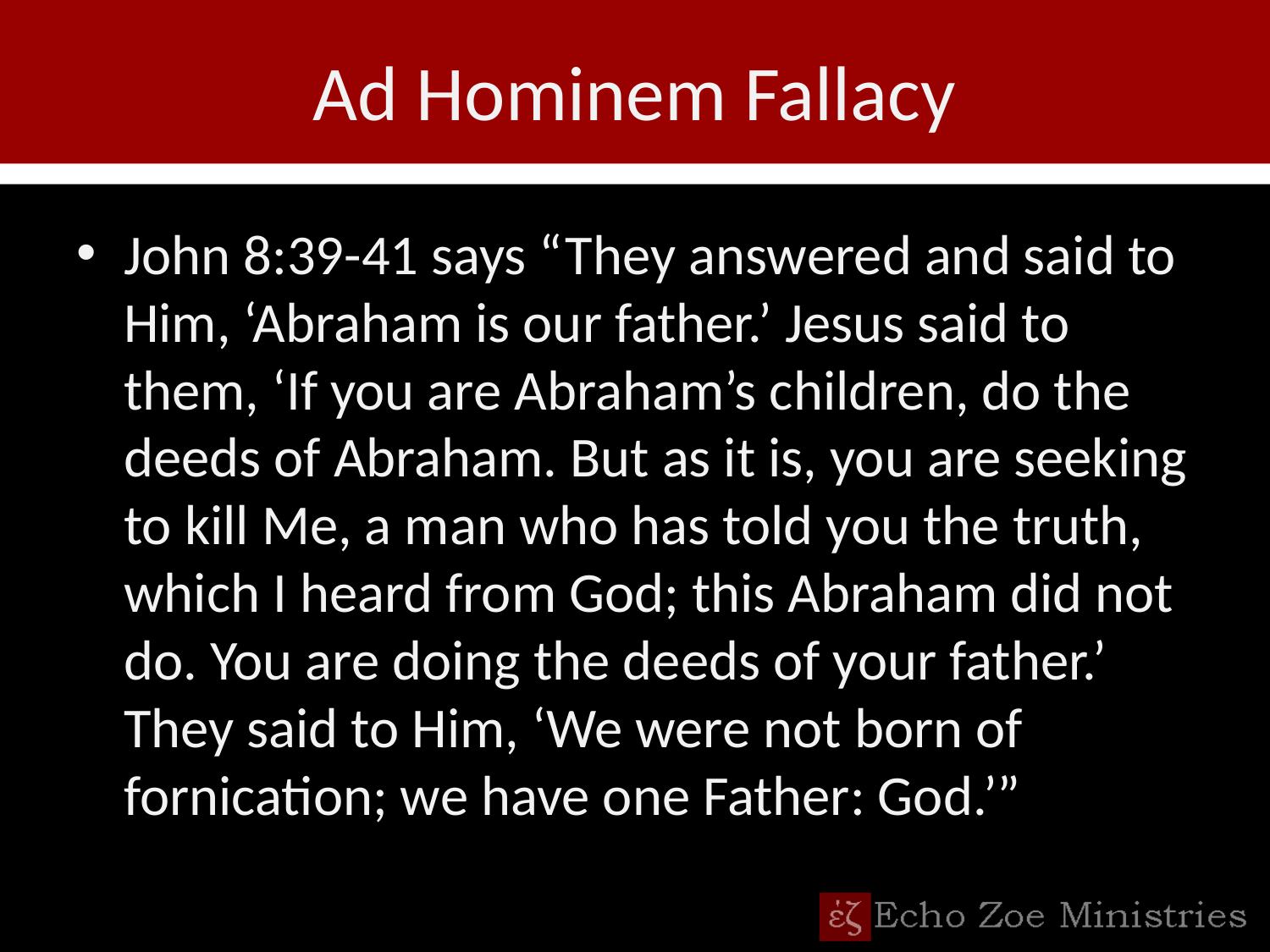

# Ad Hominem Fallacy
John 8:39-41 says “They answered and said to Him, ‘Abraham is our father.’ Jesus said to them, ‘If you are Abraham’s children, do the deeds of Abraham. But as it is, you are seeking to kill Me, a man who has told you the truth, which I heard from God; this Abraham did not do. You are doing the deeds of your father.’ They said to Him, ‘We were not born of fornication; we have one Father: God.’”